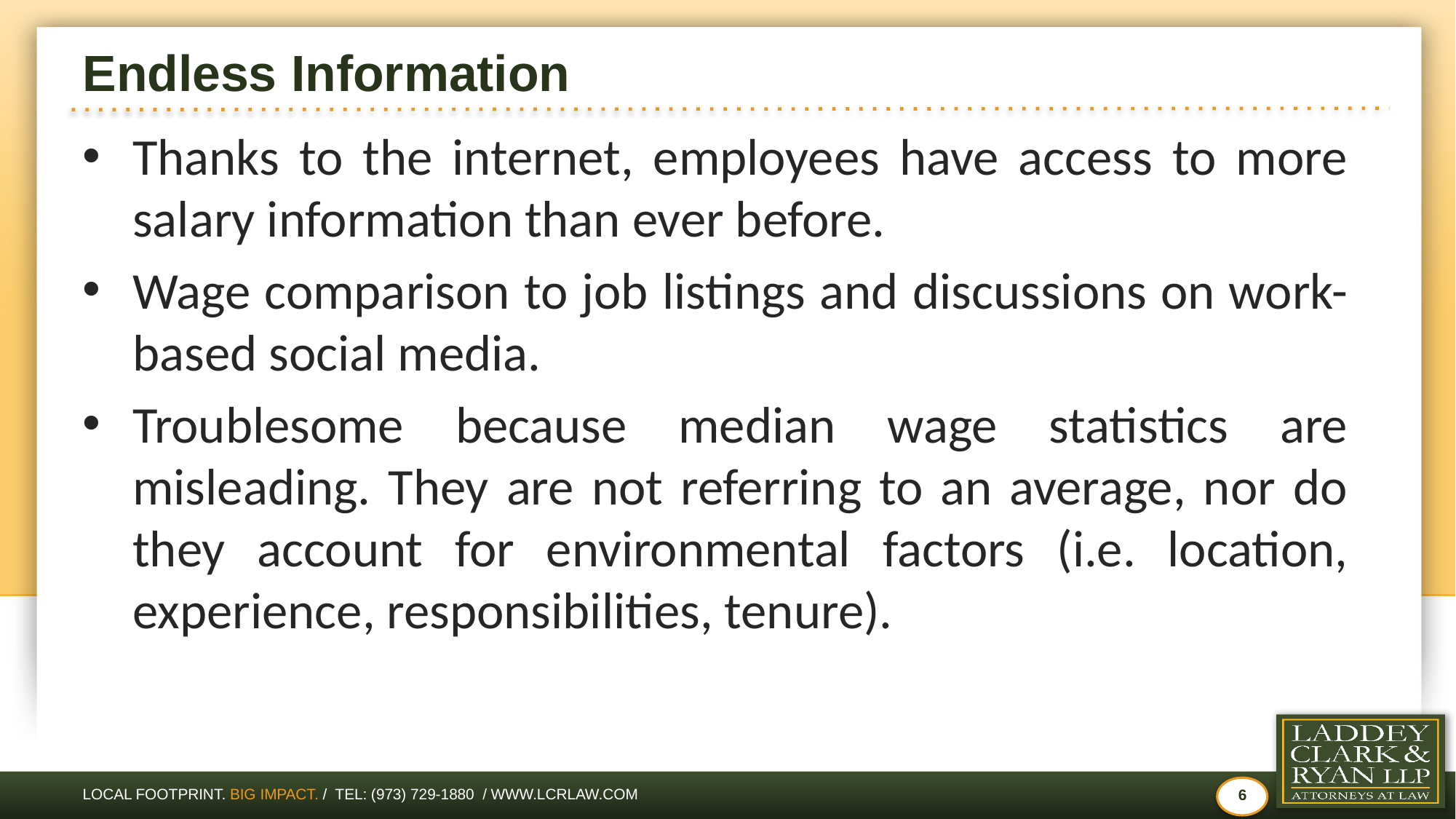

# Endless Information
Thanks to the internet, employees have access to more salary information than ever before.
Wage comparison to job listings and discussions on work-based social media.
Troublesome because median wage statistics are misleading. They are not referring to an average, nor do they account for environmental factors (i.e. location, experience, responsibilities, tenure).